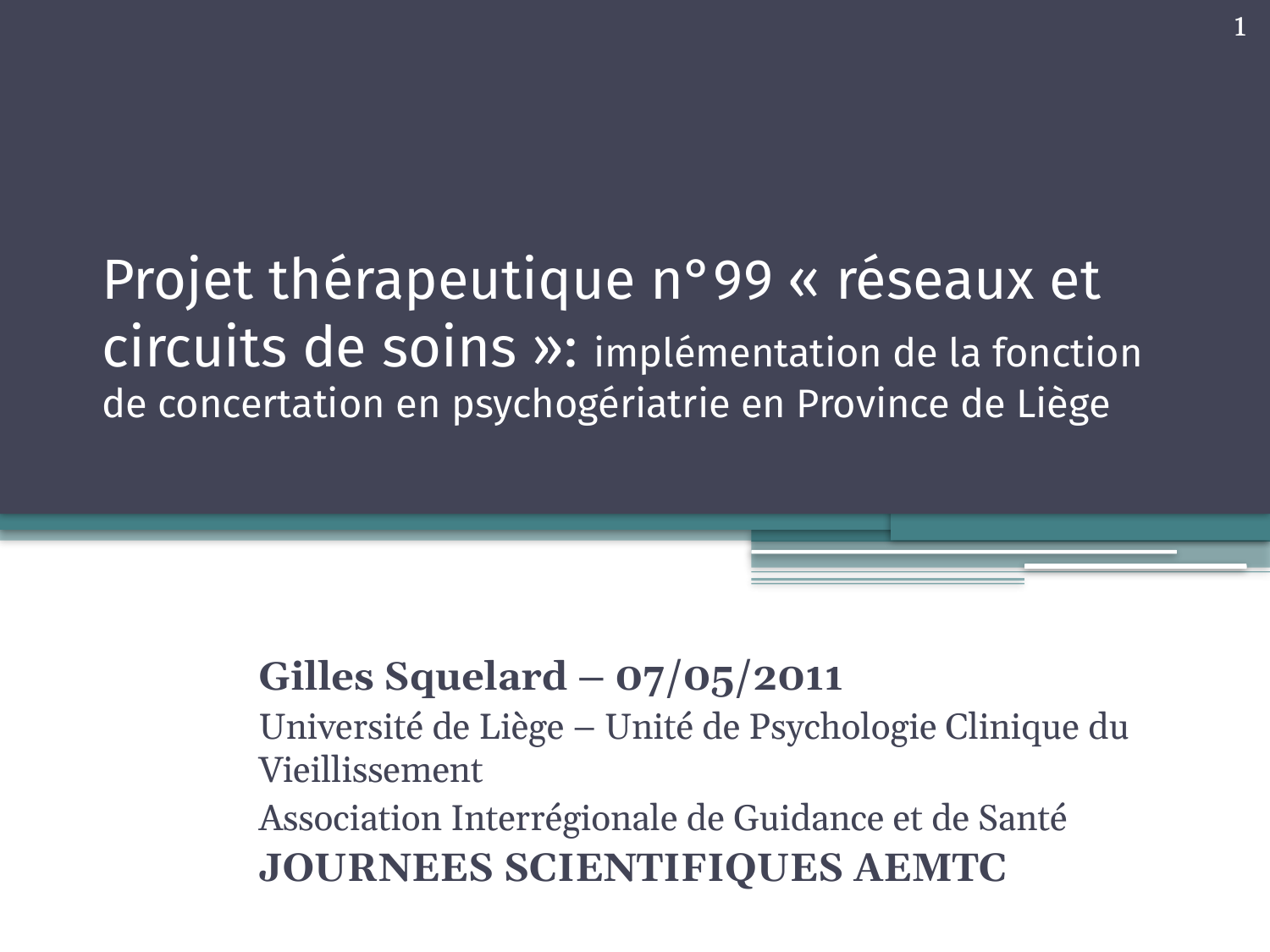

1
# Projet thérapeutique n°99 « réseaux et circuits de soins »: implémentation de la fonction de concertation en psychogériatrie en Province de Liège
Gilles Squelard – 07/05/2011
Université de Liège – Unité de Psychologie Clinique du Vieillissement
Association Interrégionale de Guidance et de Santé
JOURNEES SCIENTIFIQUES AEMTC